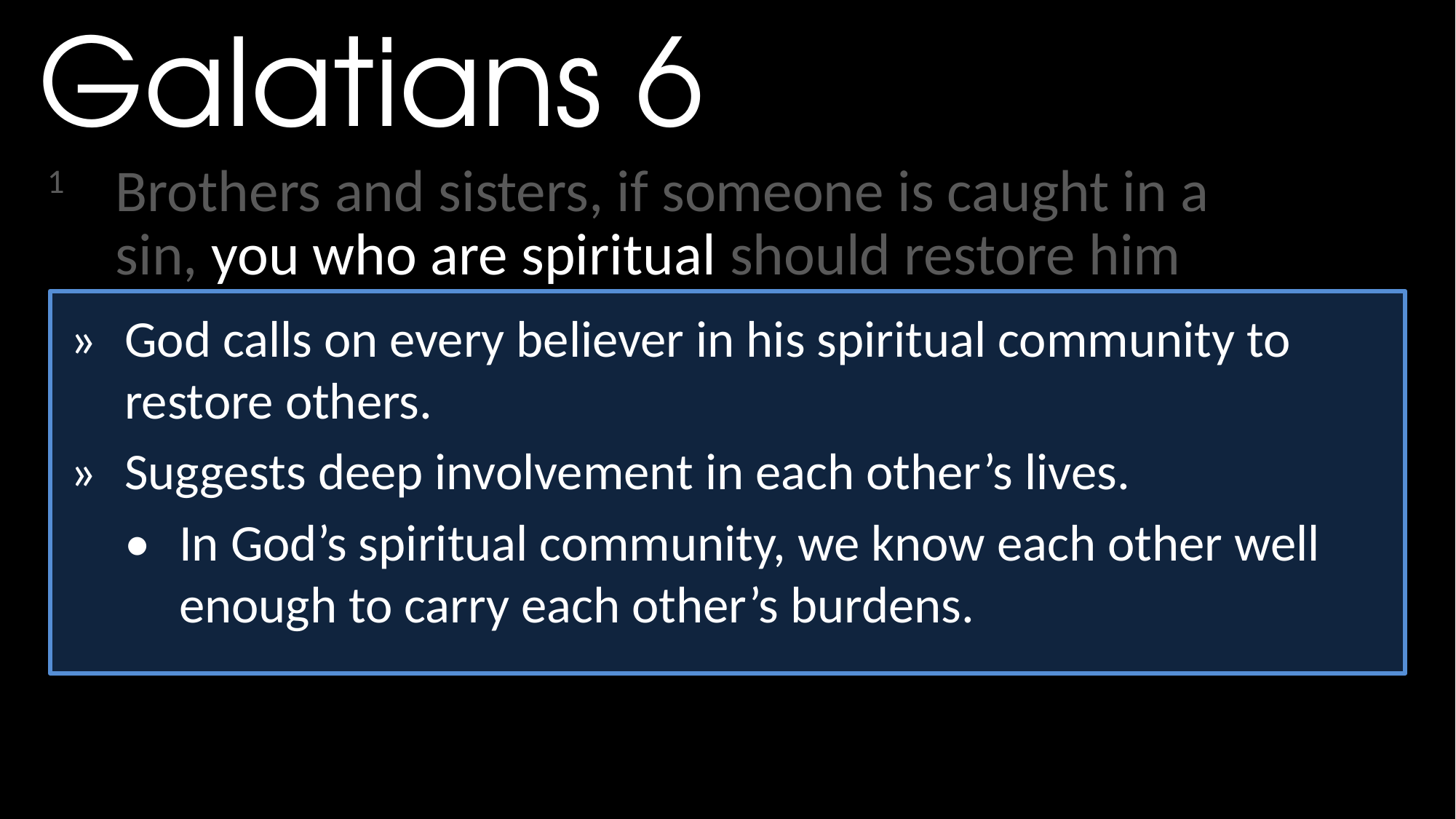

Galatians 6
1	Brothers and sisters, if someone is caught in a sin, you who are spiritual should restore him gently. But watch yourselves, or you also may be tempted.

»	God calls on every believer in his spiritual community to restore others.
»	Suggests deep involvement in each other’s lives.
•	In God’s spiritual community, we know each other well enough to carry each other’s burdens.